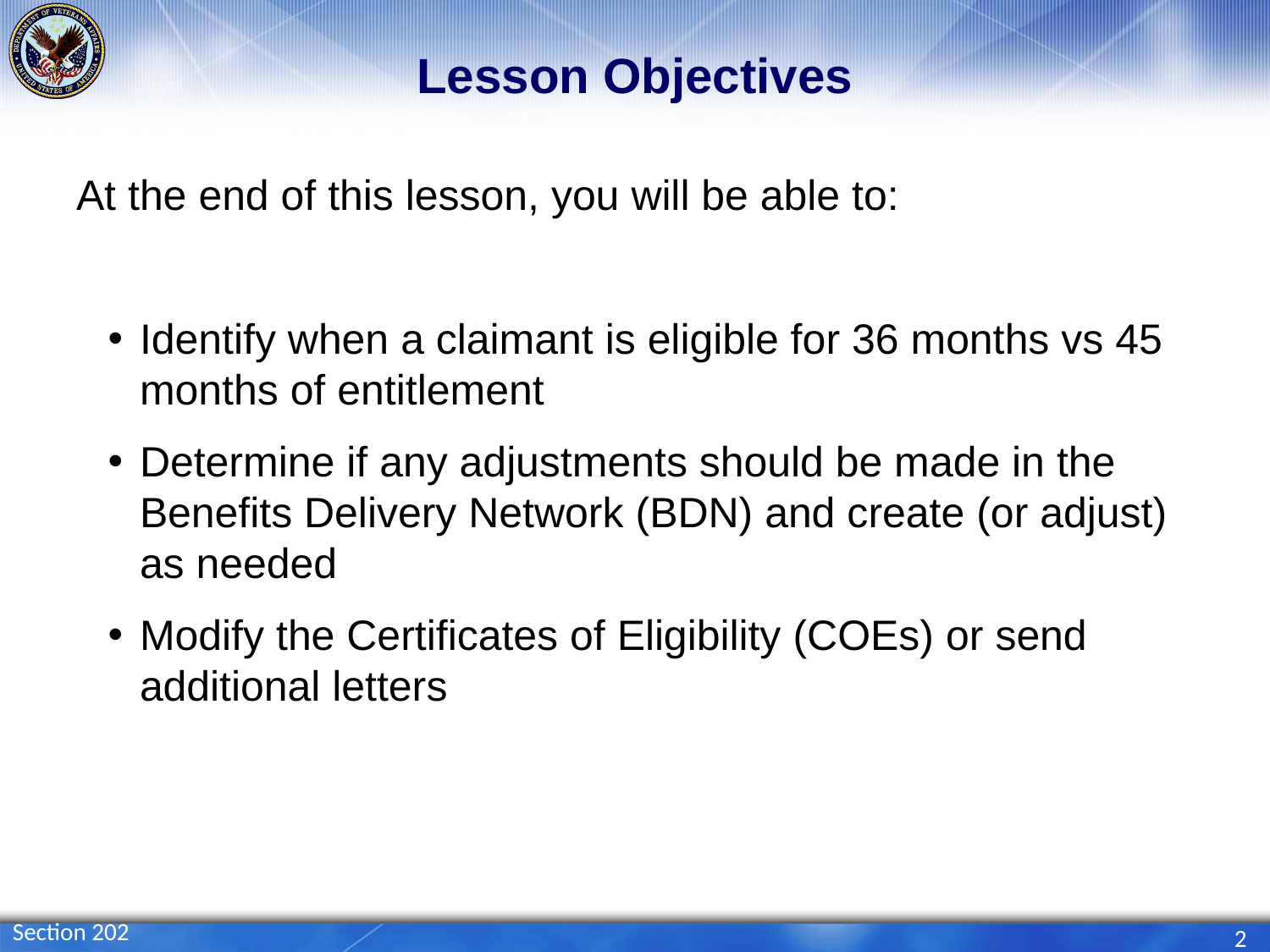

# Lesson Objectives
At the end of this lesson, you will be able to:

Identify when a claimant is eligible for 36 months vs 45 months of entitlement
Determine if any adjustments should be made in the Benefits Delivery Network (BDN) and create (or adjust) as needed
Modify the Certificates of Eligibility (COEs) or send additional letters

Section 202
2